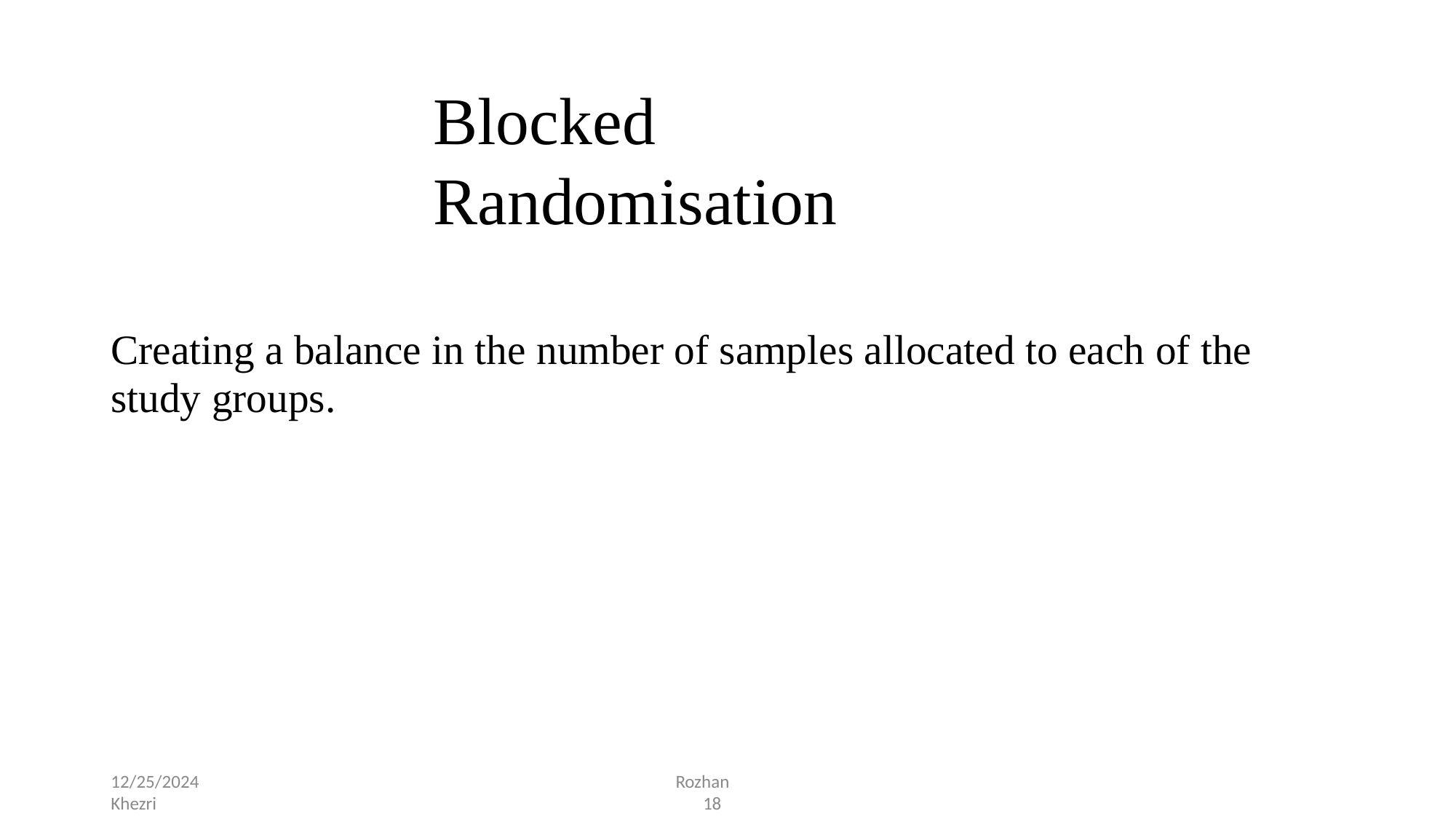

Blocked Randomisation
Creating a balance in the number of samples allocated to each of the study groups.
12/25/2024 Rozhan Khezri 18